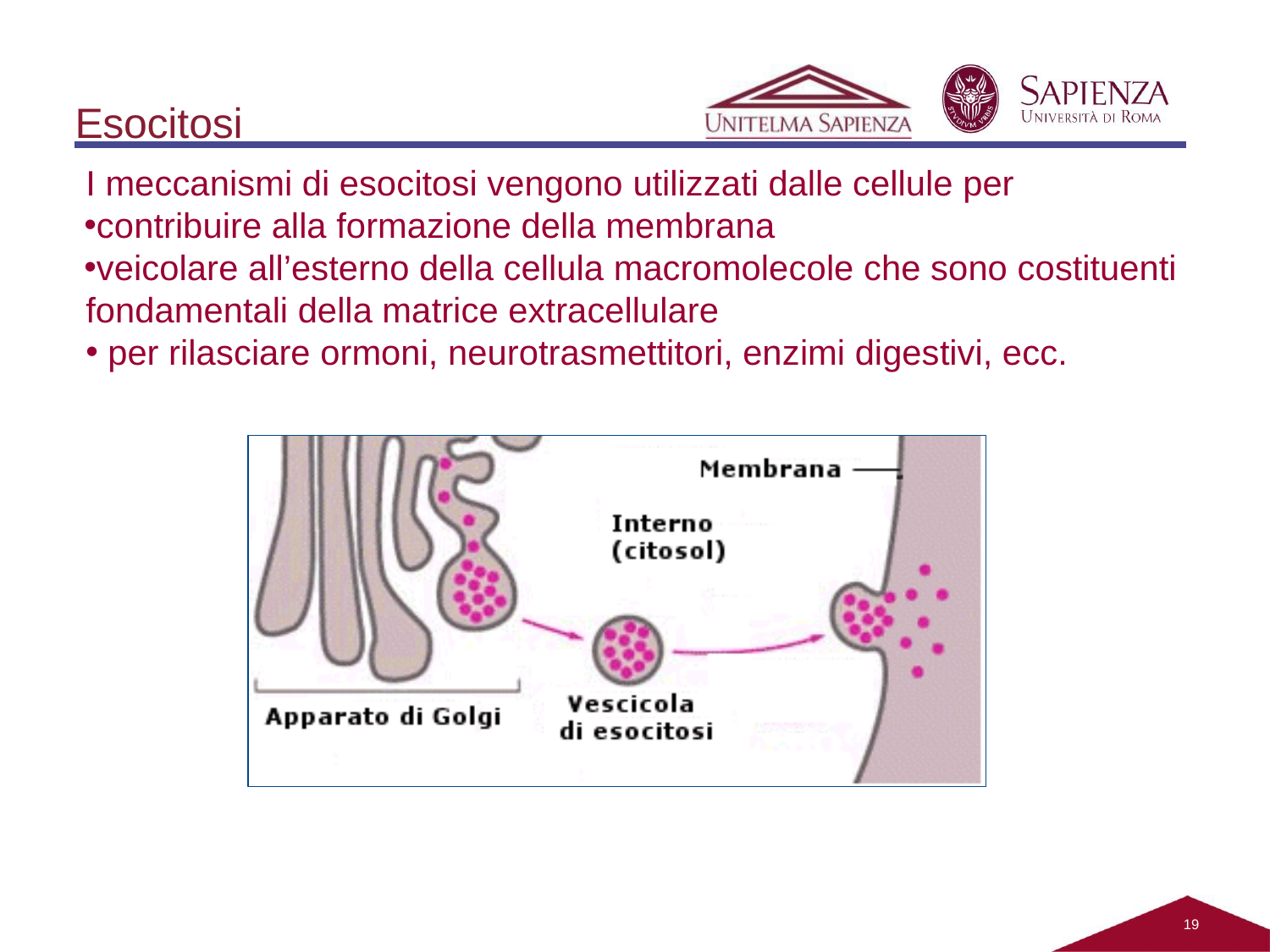

# Esocitosi
I meccanismi di esocitosi vengono utilizzati dalle cellule per
contribuire alla formazione della membrana
veicolare all’esterno della cellula macromolecole che sono costituenti fondamentali della matrice extracellulare
per rilasciare ormoni, neurotrasmettitori, enzimi digestivi, ecc.

19